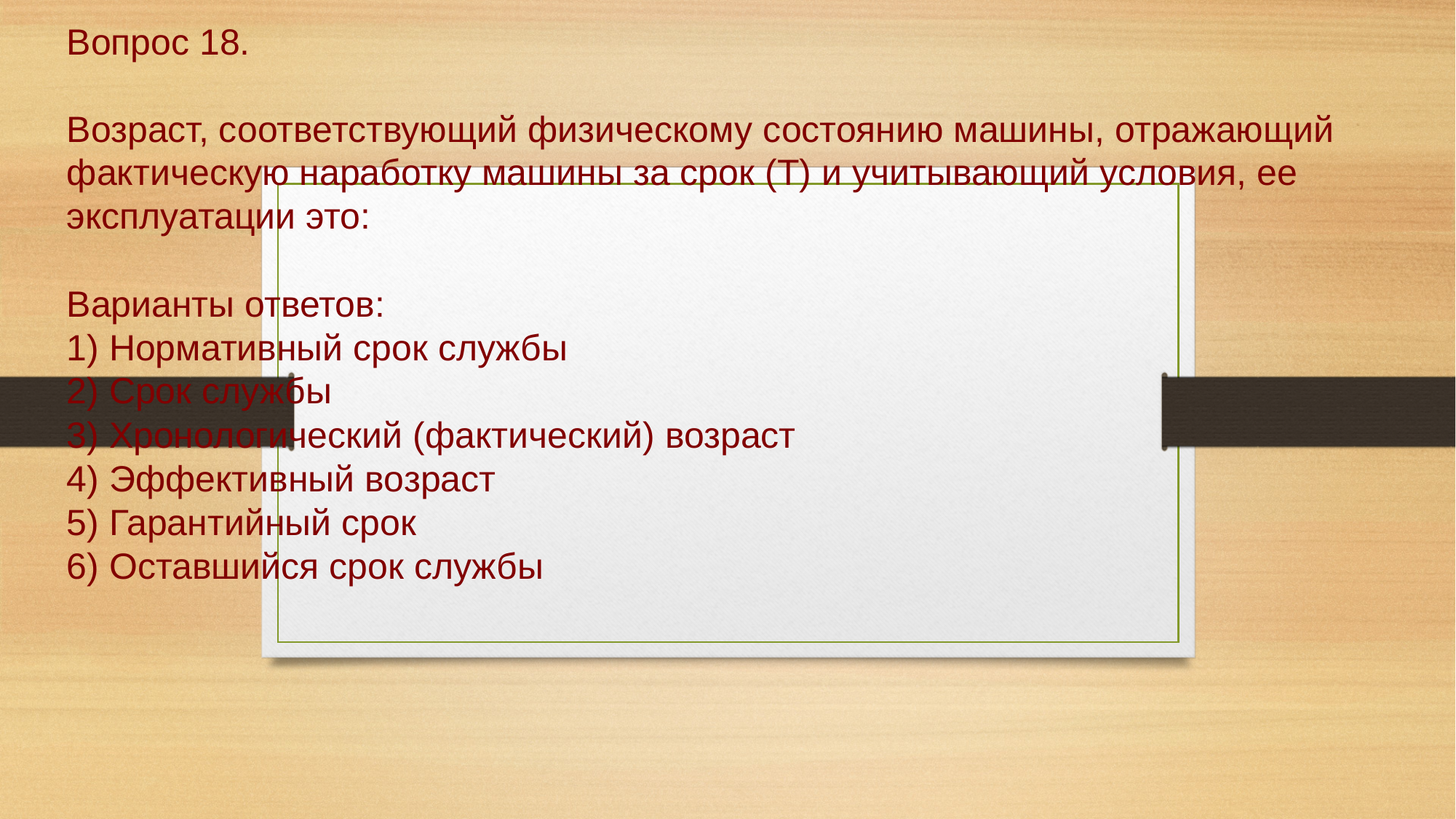

# Вопрос 18. Возраст, соответствующий физическому состоянию машины, отражающий фактическую наработку машины за срок (Т) и учитывающий условия, ее эксплуатации это: Варианты ответов: 1) Нормативный срок службы 2) Срок службы 3) Хронологический (фактический) возраст 4) Эффективный возраст 5) Гарантийный срок 6) Оставшийся срок службы